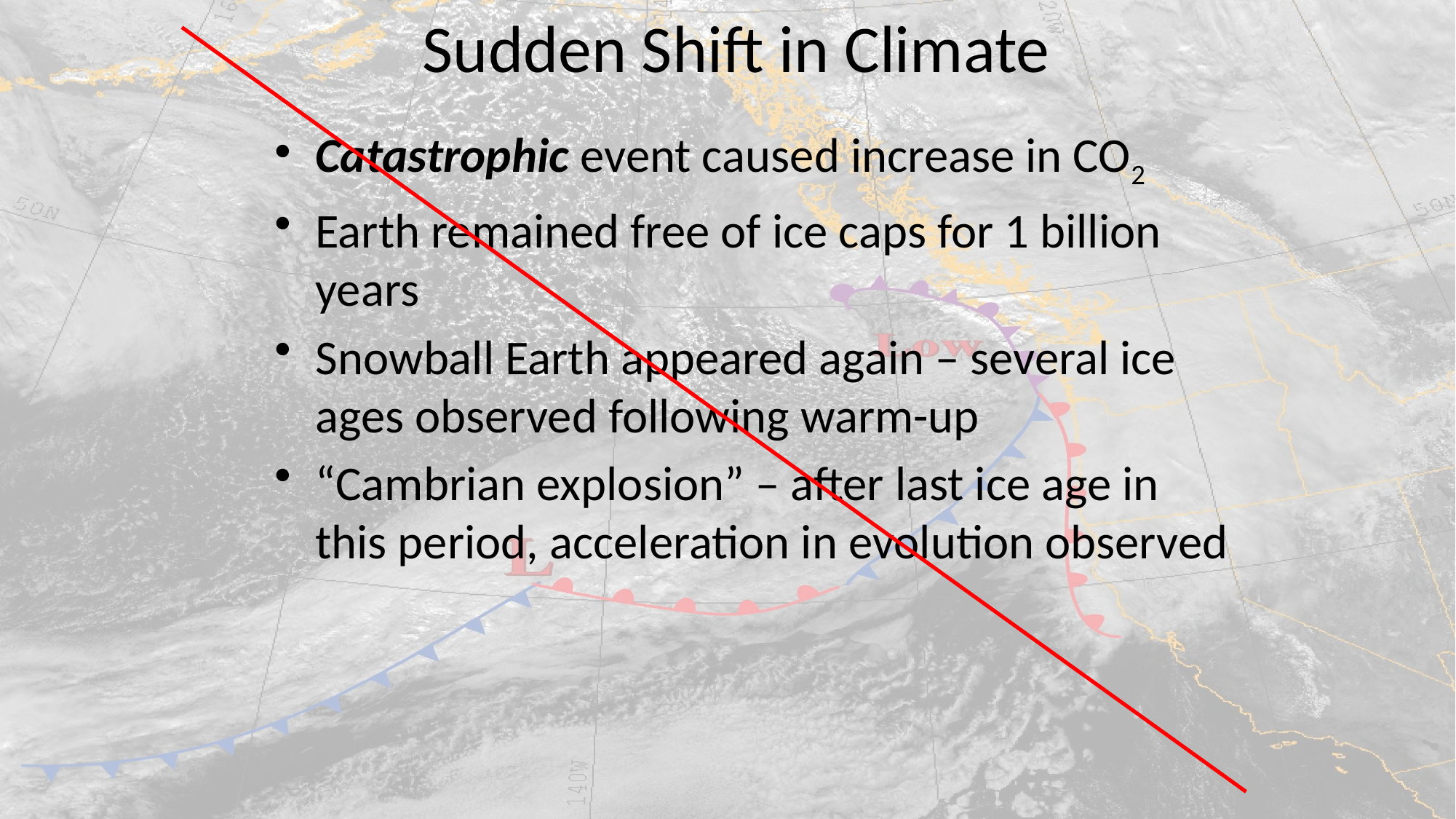

# Sudden Shift in Climate
Catastrophic event caused increase in CO2
Earth remained free of ice caps for 1 billion years
Snowball Earth appeared again – several ice ages observed following warm-up
“Cambrian explosion” – after last ice age in this period, acceleration in evolution observed